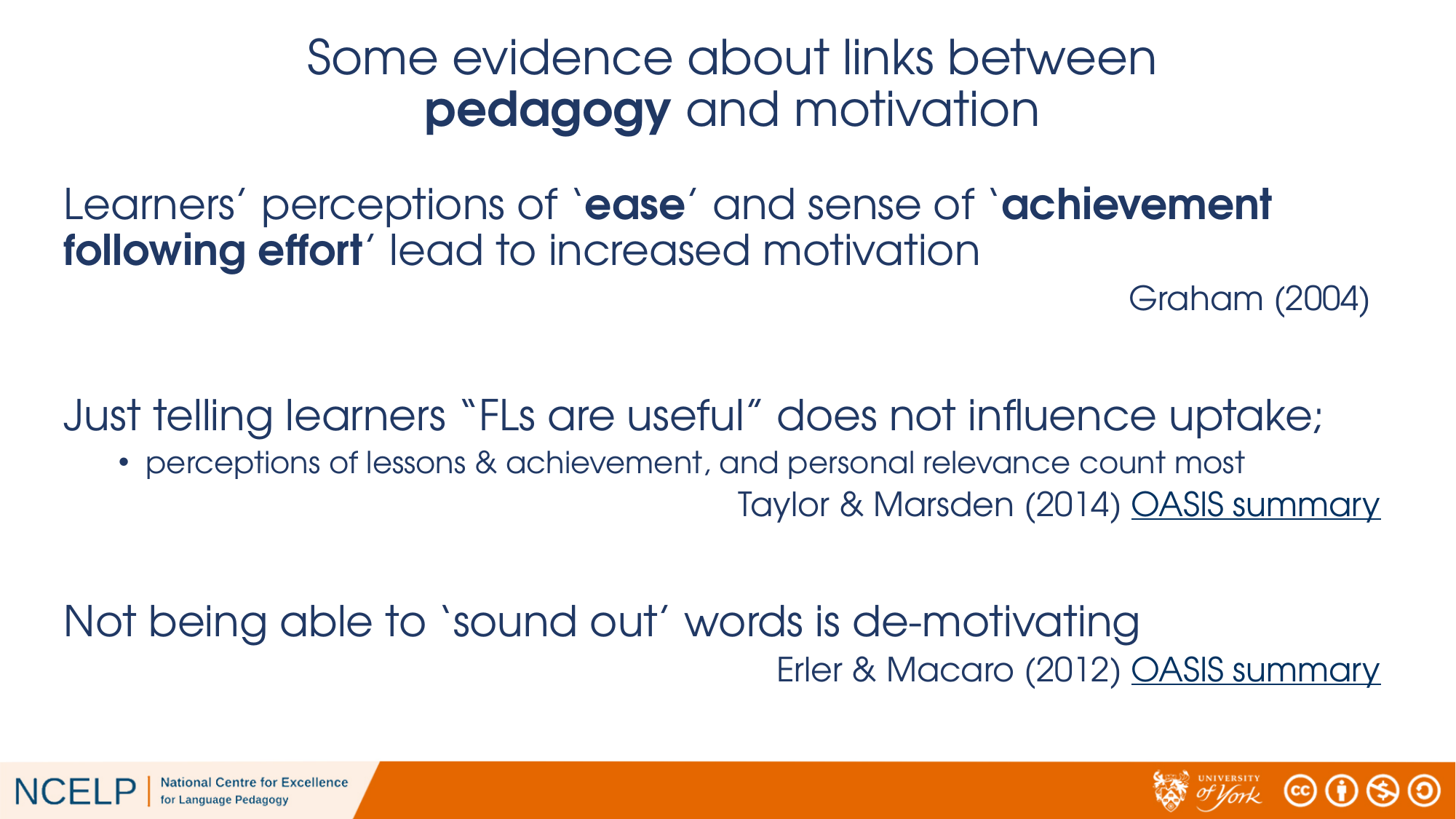

# Some evidence about links between pedagogy and motivation
Learners’ perceptions of ‘ease’ and sense of ‘achievement following effort’ lead to increased motivation
Graham (2004)

Just telling learners “FLs are useful” does not influence uptake;
perceptions of lessons & achievement, and personal relevance count most
Taylor & Marsden (2014) OASIS summary

Not being able to ‘sound out’ words is de-motivating
Erler & Macaro (2012) OASIS summary